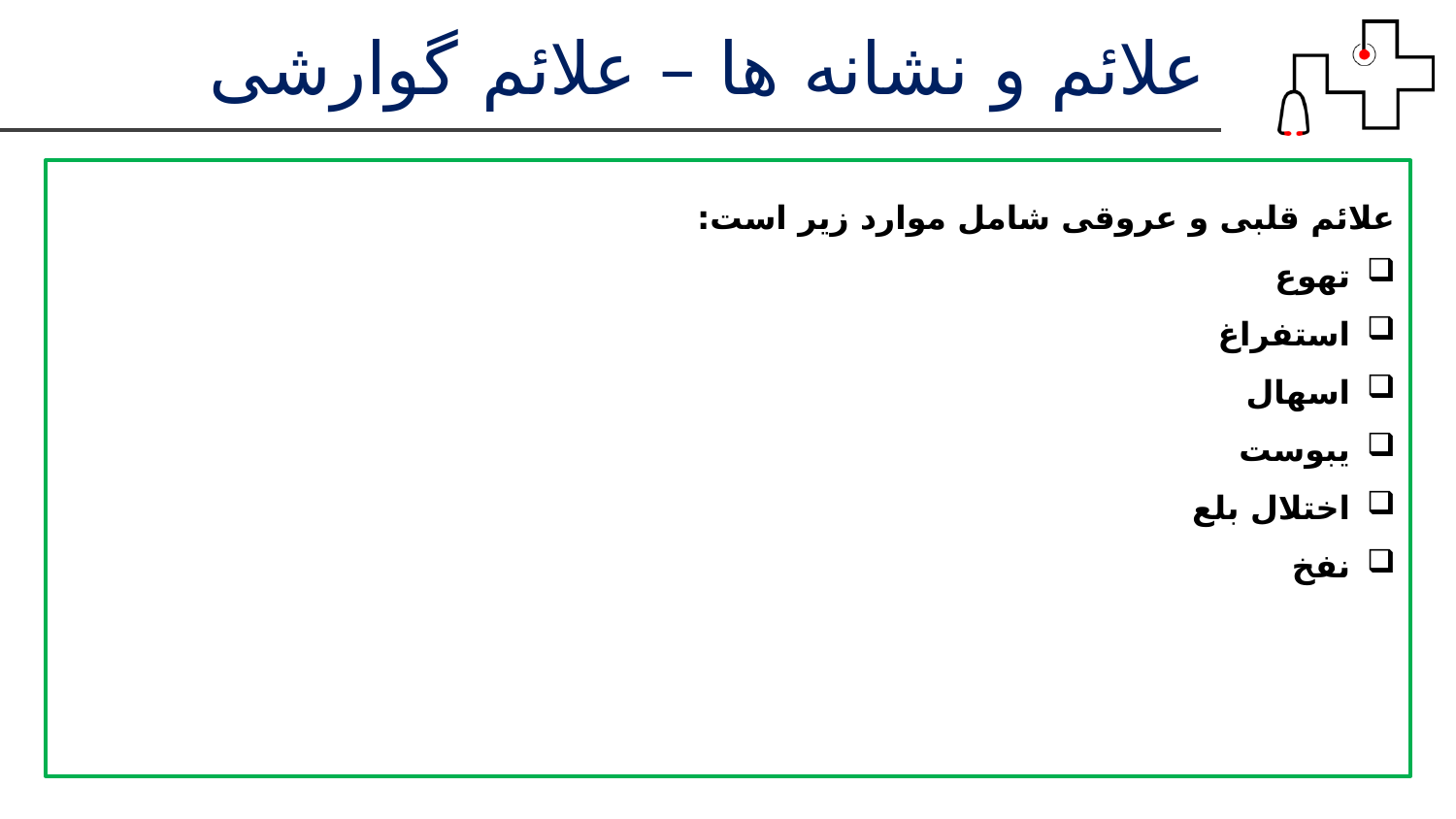

علائم و نشانه ها – علائم گوارشی
علائم قلبی و عروقی شامل موارد زیر است:
تهوع
استفراغ
اسهال
یبوست
اختلال بلع
نفخ